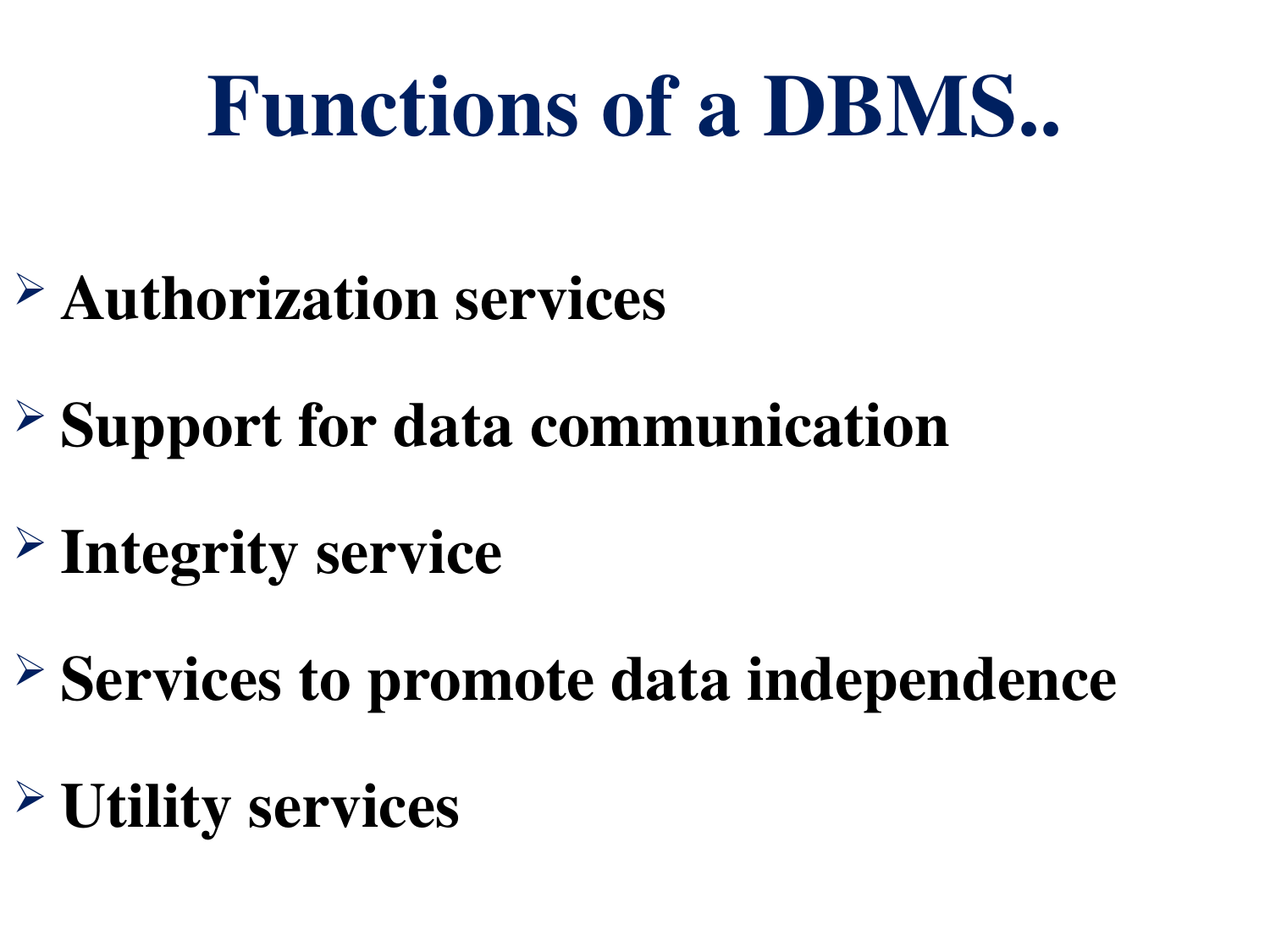

# Functions of a DBMS..
Authorization services
Support for data communication
Integrity service
Services to promote data independence
Utility services